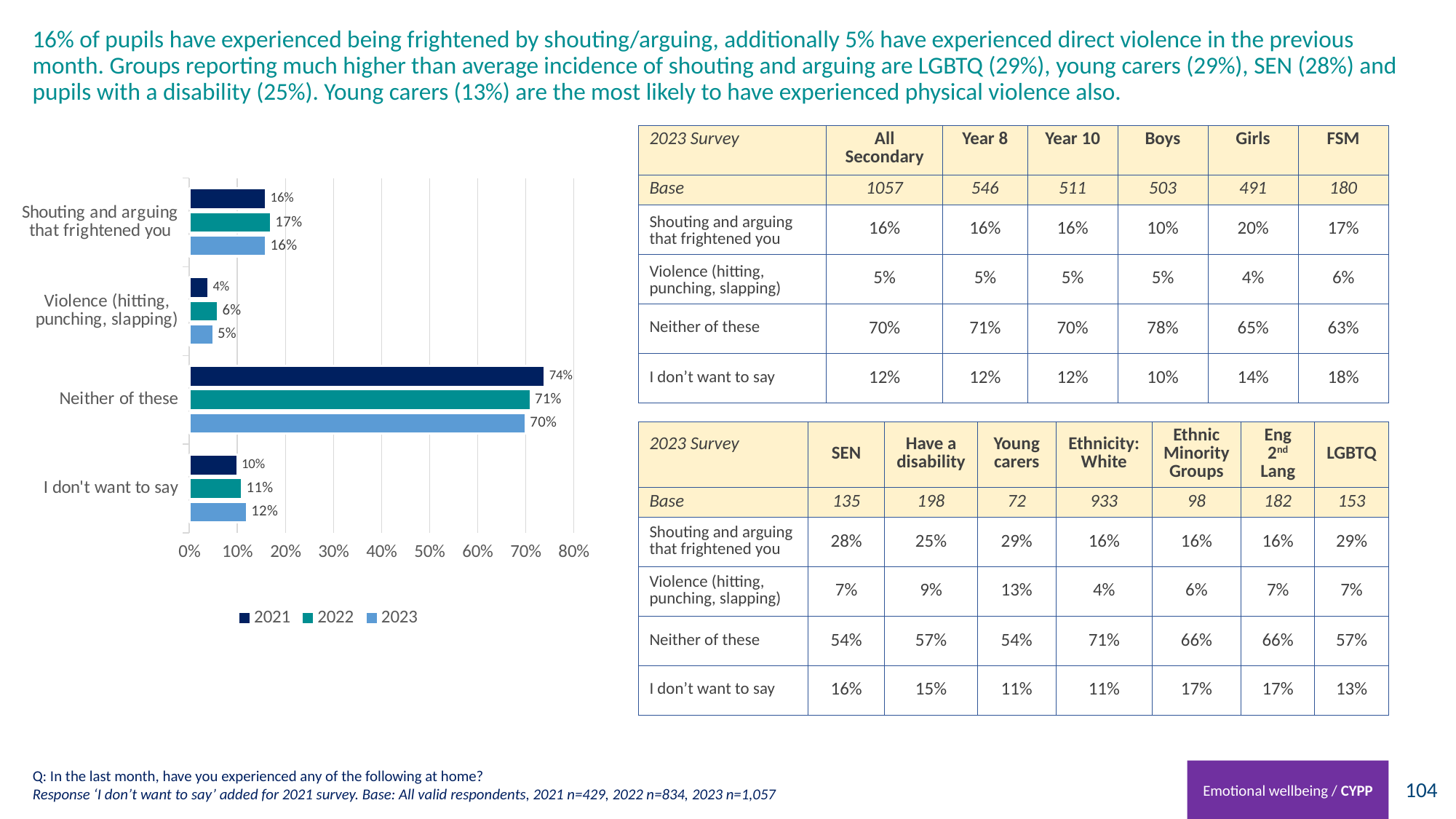

# 16% of pupils have experienced being frightened by shouting/arguing, additionally 5% have experienced direct violence in the previous month. Groups reporting much higher than average incidence of shouting and arguing are LGBTQ (29%), young carers (29%), SEN (28%) and pupils with a disability (25%). Young carers (13%) are the most likely to have experienced physical violence also.

### Chart

| Category | 2023 | 2022 | 2021 |
|---|---|---|---|
| I don't want to say | 0.12 | 0.11 | 0.1 |
| Neither of these | 0.7 | 0.71 | 0.74 |
| Violence (hitting, punching, slapping) | 0.05 | 0.06 | 0.04 |
| Shouting and arguing that frightened you | 0.16 | 0.17 | 0.16 |
| 2023 Survey | All Secondary | Year 8 | Year 10 | Boys | Girls | FSM |
| --- | --- | --- | --- | --- | --- | --- |
| Base | 1057 | 546 | 511 | 503 | 491 | 180 |
| Shouting and arguing that frightened you | 16% | 16% | 16% | 10% | 20% | 17% |
| Violence (hitting, punching, slapping) | 5% | 5% | 5% | 5% | 4% | 6% |
| Neither of these | 70% | 71% | 70% | 78% | 65% | 63% |
| I don’t want to say | 12% | 12% | 12% | 10% | 14% | 18% |
| 2023 Survey | SEN | Have a disability | Young carers | Ethnicity: White | Ethnic Minority Groups | Eng 2nd Lang | LGBTQ |
| --- | --- | --- | --- | --- | --- | --- | --- |
| Base | 135 | 198 | 72 | 933 | 98 | 182 | 153 |
| Shouting and arguing that frightened you | 28% | 25% | 29% | 16% | 16% | 16% | 29% |
| Violence (hitting, punching, slapping) | 7% | 9% | 13% | 4% | 6% | 7% | 7% |
| Neither of these | 54% | 57% | 54% | 71% | 66% | 66% | 57% |
| I don’t want to say | 16% | 15% | 11% | 11% | 17% | 17% | 13% |
Q: In the last month, have you experienced any of the following at home?
Response ‘I don’t want to say’ added for 2021 survey. Base: All valid respondents, 2021 n=429, 2022 n=834, 2023 n=1,057
Emotional wellbeing / CYPP